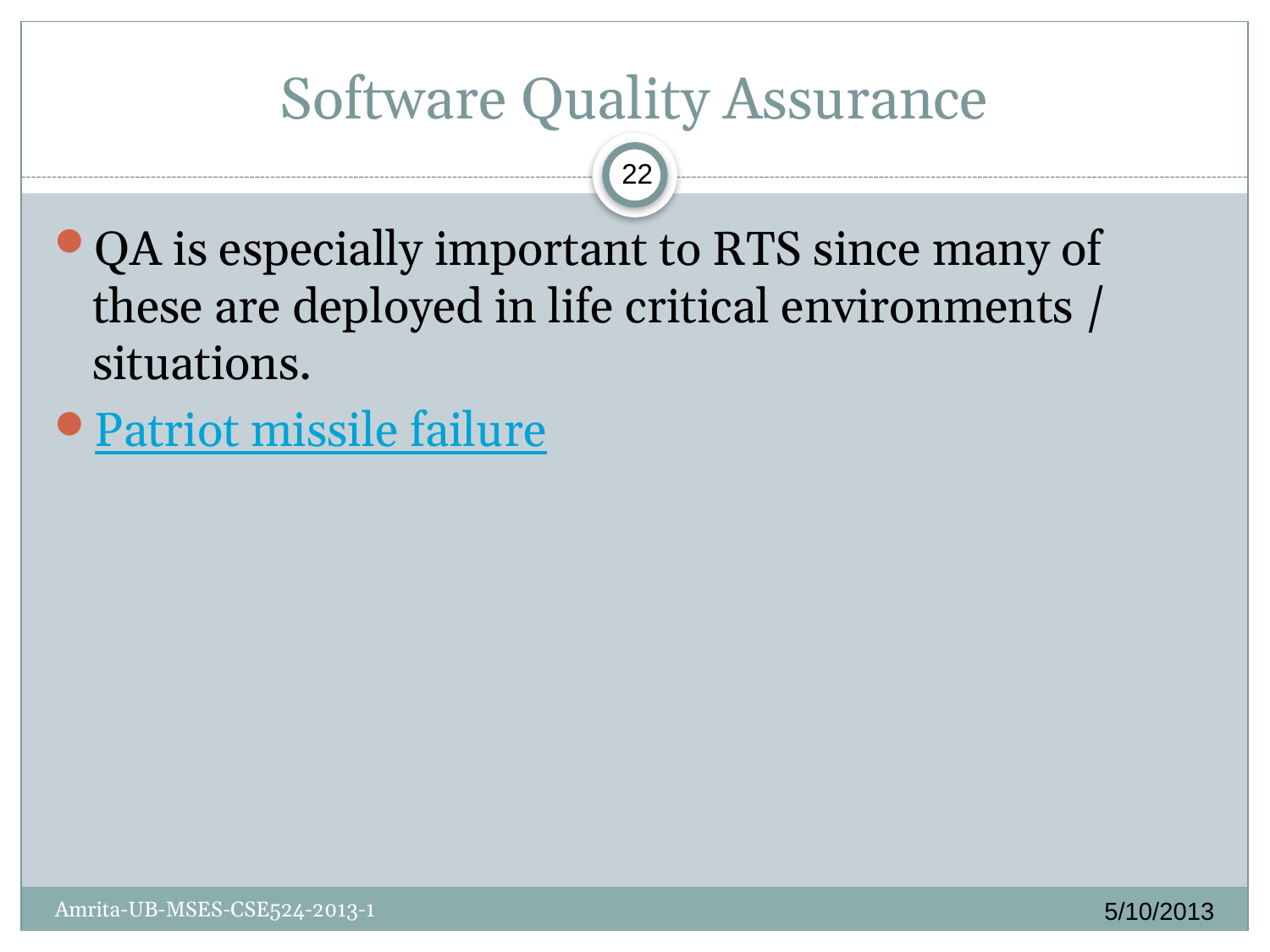

# Software Quality Assurance
22
QA is especially important to RTS since many of these are deployed in life critical environments / situations.
Patriot missile failure

5/10/2013
Amrita-UB-MSES-CSE524-2013-1